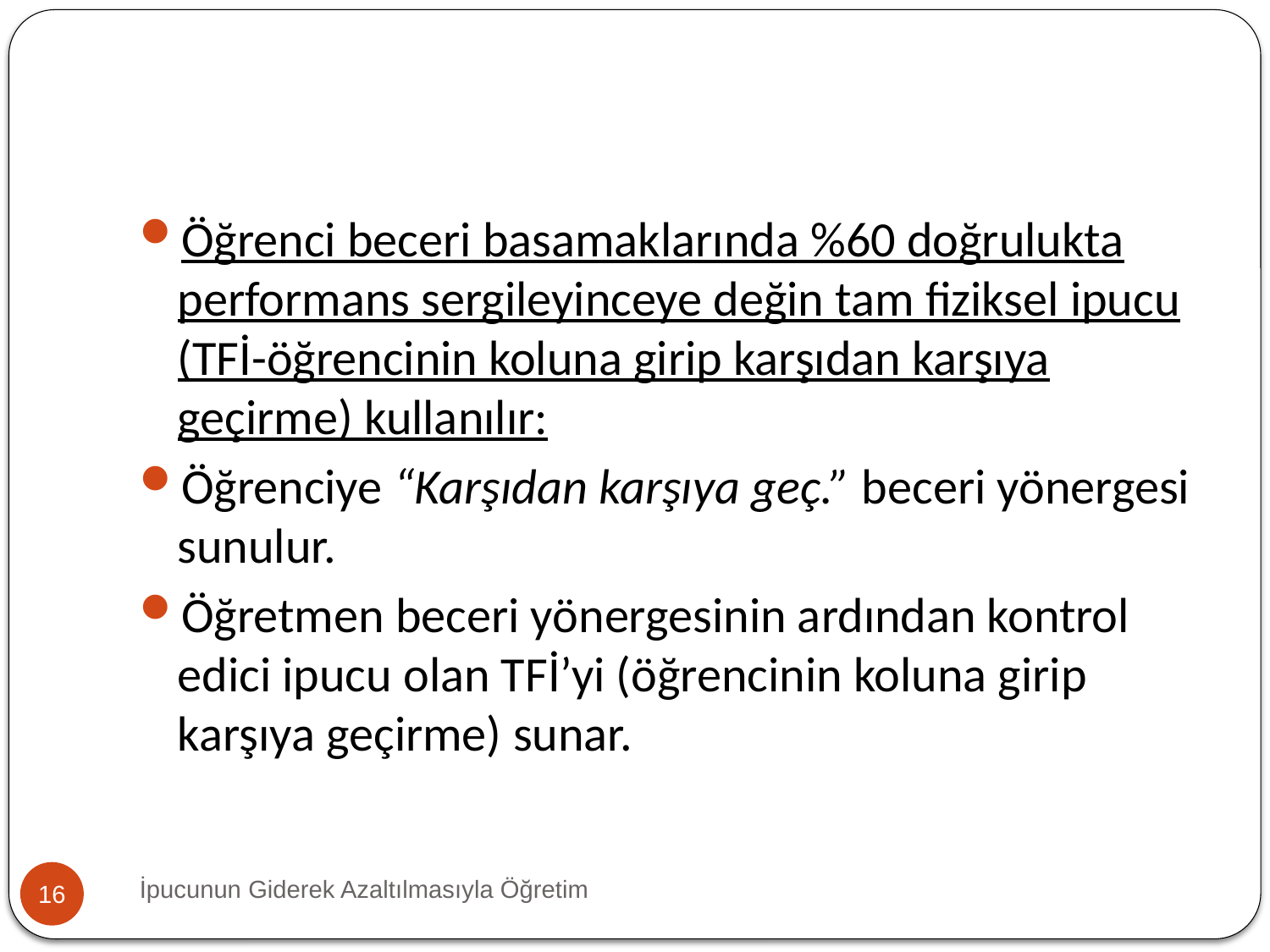

#
Öğrenci beceri basamaklarında %60 doğrulukta performans sergileyinceye değin tam fiziksel ipucu (TFİ-öğrencinin koluna girip karşıdan karşıya geçirme) kullanılır:
Öğrenciye “Karşıdan karşıya geç.” beceri yönergesi sunulur.
Öğretmen beceri yönergesinin ardından kontrol edici ipucu olan TFİ’yi (öğrencinin koluna girip karşıya geçirme) sunar.
İpucunun Giderek Azaltılmasıyla Öğretim
16